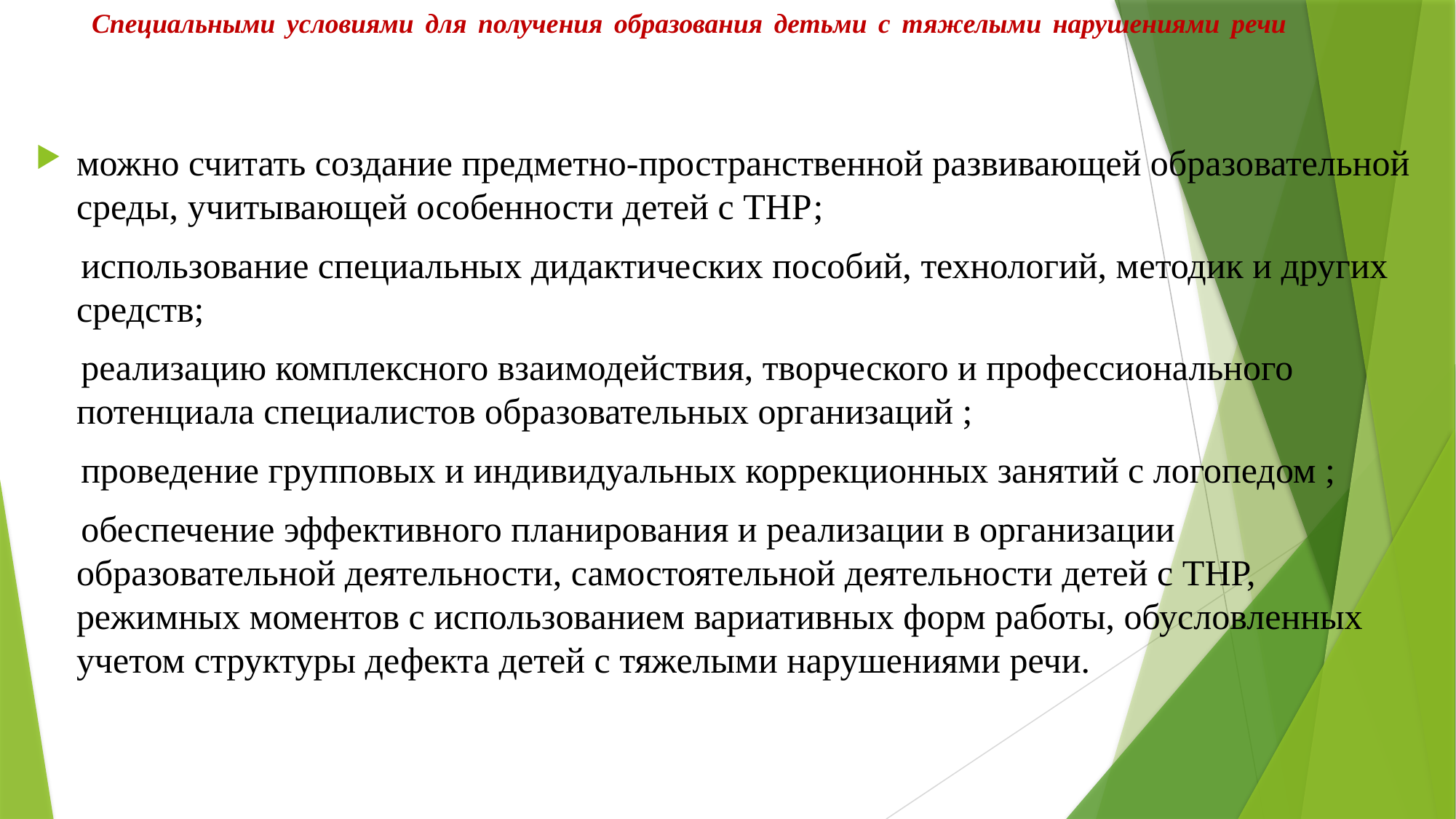

# Специальными условиями для получения образования детьми с тяжелыми нарушениями речи
можно считать создание предметно-пространственной развивающей образовательной среды, учитывающей особенности детей с ТНР;
     использование специальных дидактических пособий, технологий, методик и других средств;
     реализацию комплексного взаимодействия, творческого и профессионального потенциала специалистов образовательных организаций ;
     проведение групповых и индивидуальных коррекционных занятий с логопедом ;
     обеспечение эффективного планирования и реализации в организации  образовательной деятельности, самостоятельной деятельности детей с ТНР, режимных моментов с использованием вариативных форм работы, обусловленных учетом структуры дефекта детей с тяжелыми нарушениями речи.